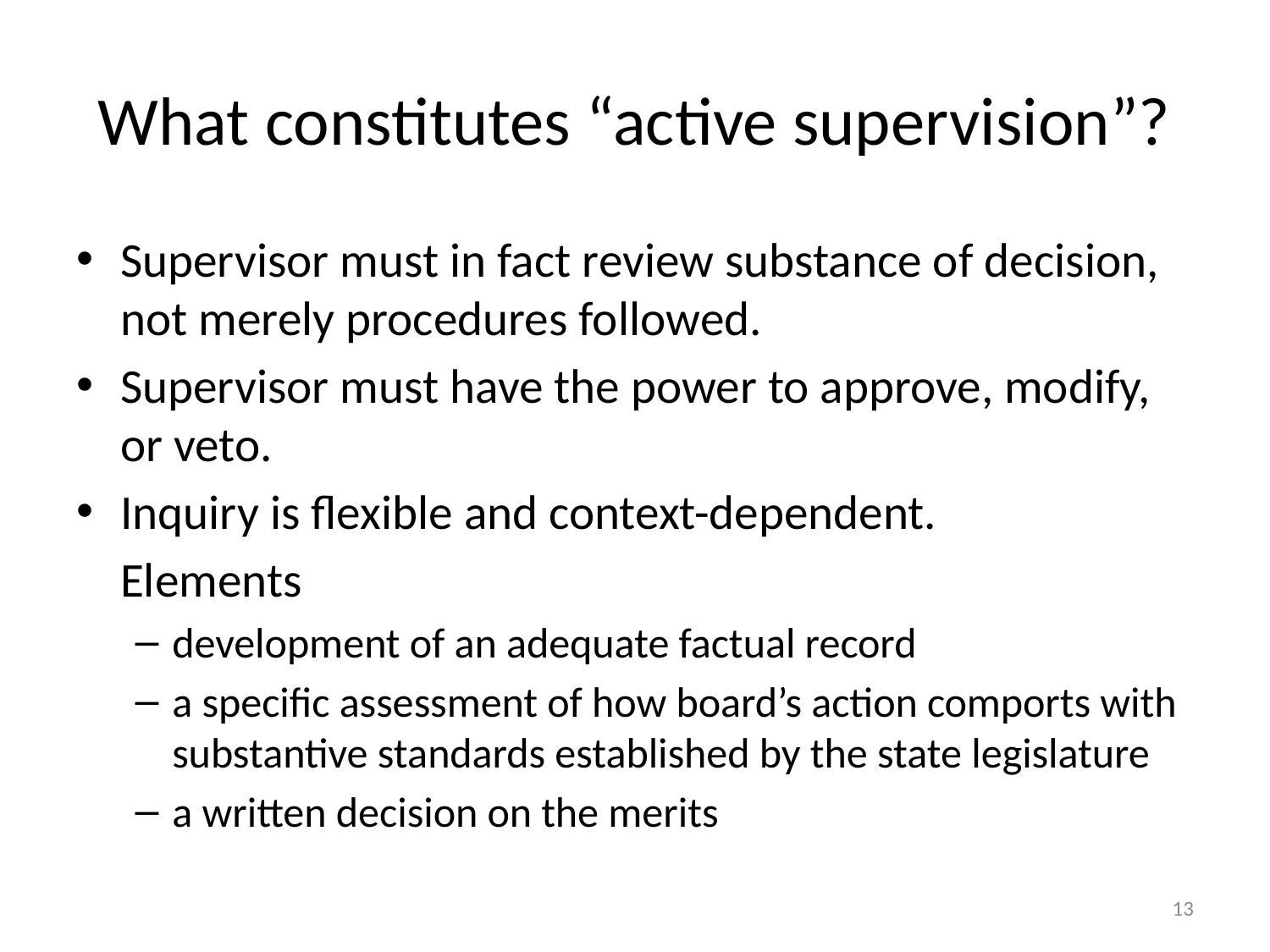

# What constitutes “active supervision”?
Supervisor must in fact review substance of decision, not merely procedures followed.
Supervisor must have the power to approve, modify, or veto.
Inquiry is flexible and context-dependent.
    Elements
development of an adequate factual record
a specific assessment of how board’s action comports with substantive standards established by the state legislature
a written decision on the merits

13